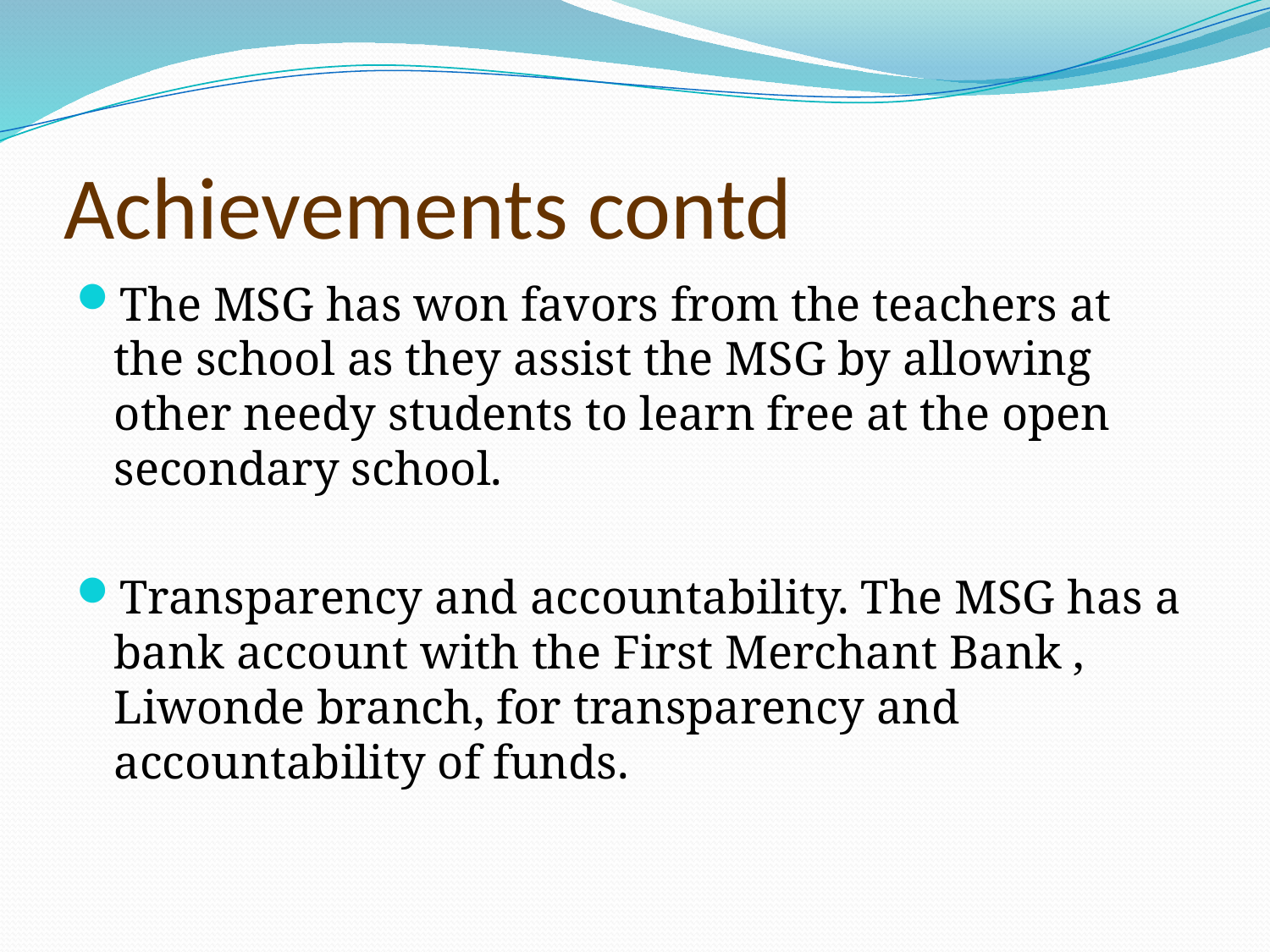

# Achievements contd
The MSG has won favors from the teachers at the school as they assist the MSG by allowing other needy students to learn free at the open secondary school.

Transparency and accountability. The MSG has a bank account with the First Merchant Bank , Liwonde branch, for transparency and accountability of funds.